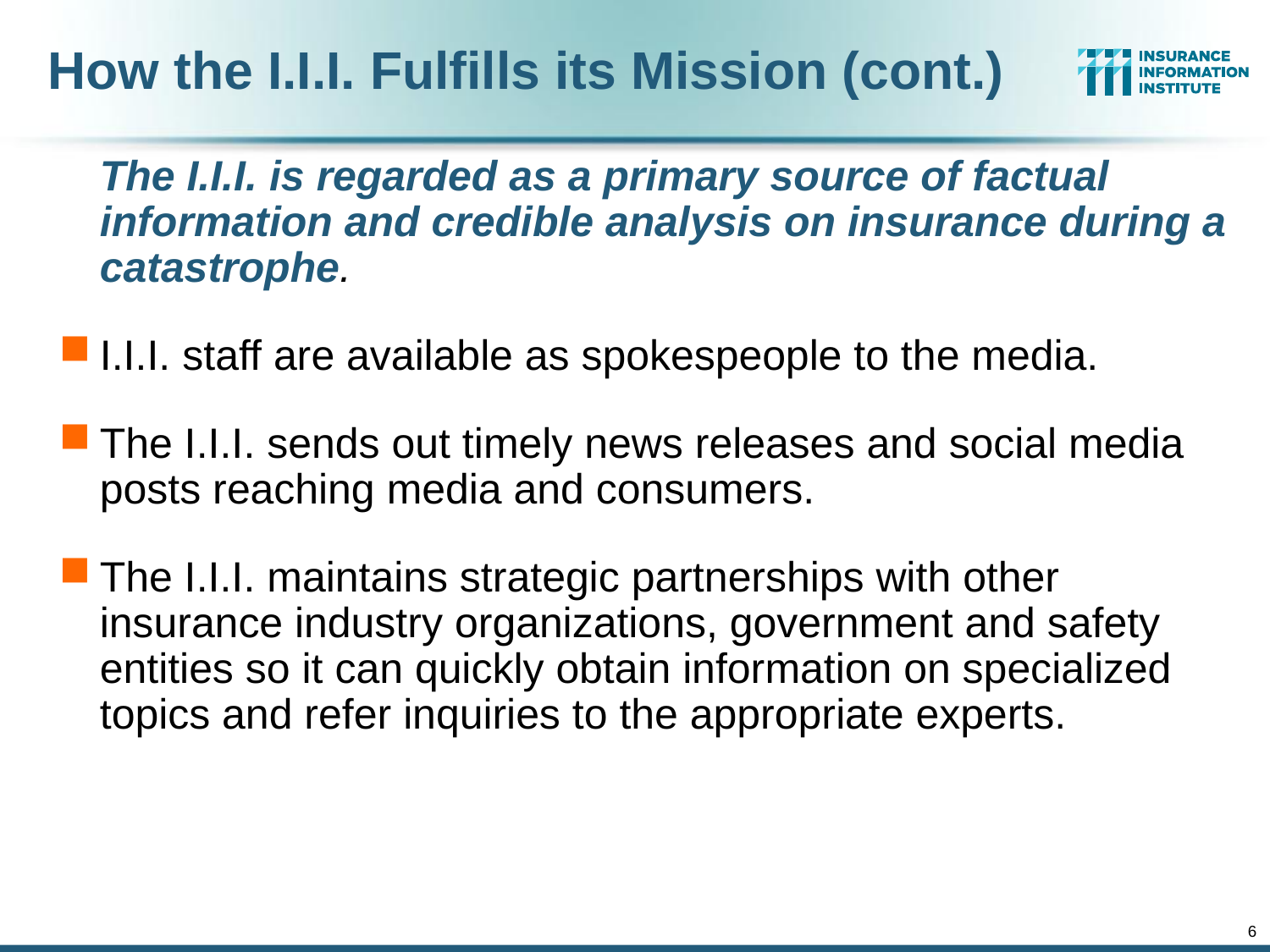

# How the I.I.I. Fulfills its Mission (cont.)
	The I.I.I. is regarded as a primary source of factual information and credible analysis on insurance during a catastrophe.
I.I.I. staff are available as spokespeople to the media.
The I.I.I. sends out timely news releases and social media posts reaching media and consumers.
The I.I.I. maintains strategic partnerships with other insurance industry organizations, government and safety entities so it can quickly obtain information on specialized topics and refer inquiries to the appropriate experts.

6
12/01/09 - 9pm
slide – P6466 – The Financial Crisis and the Future of the P/C